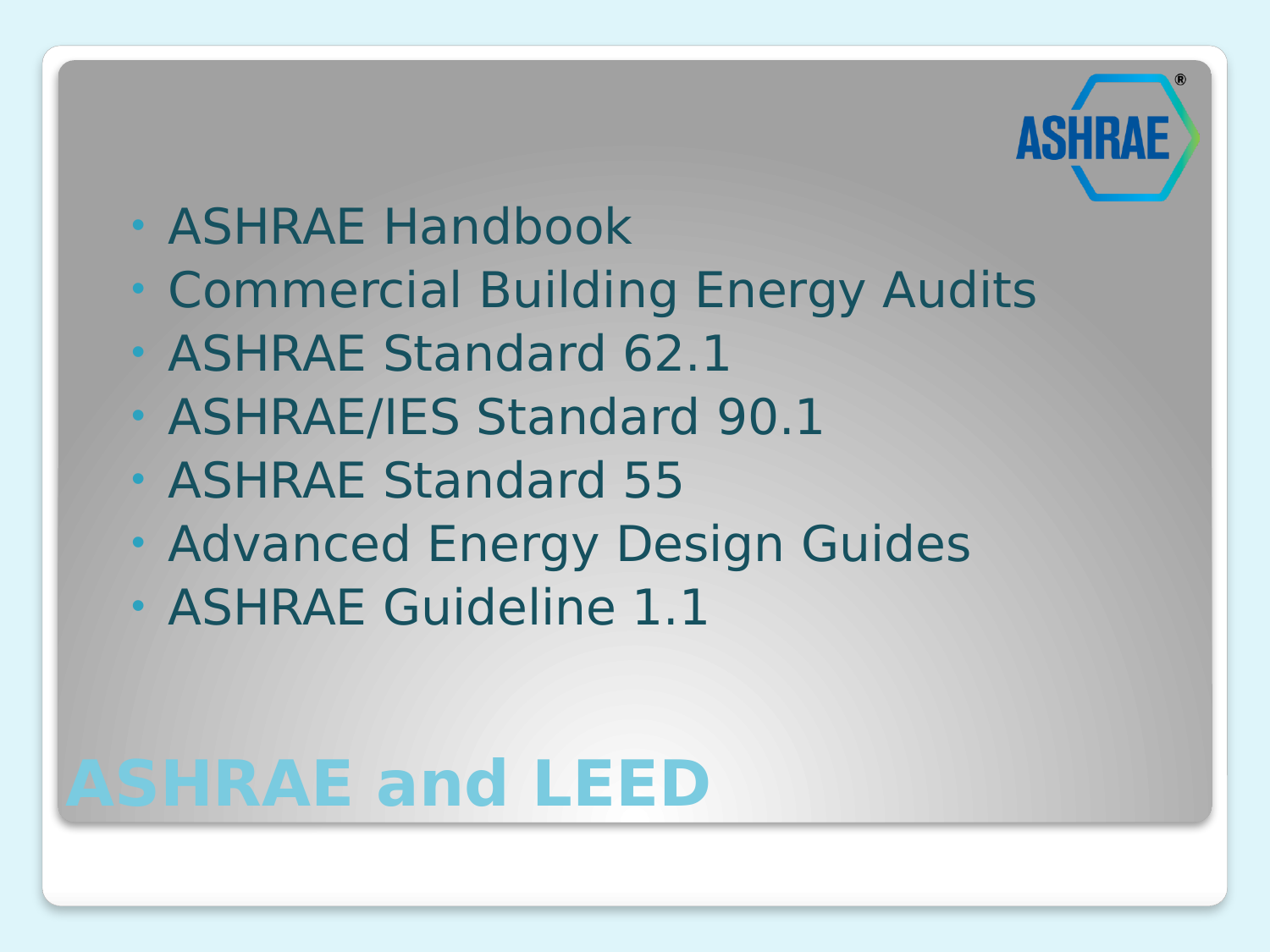

ASHRAE Handbook
Commercial Building Energy Audits
ASHRAE Standard 62.1
ASHRAE/IES Standard 90.1
ASHRAE Standard 55
Advanced Energy Design Guides
ASHRAE Guideline 1.1
# ASHRAE and LEED